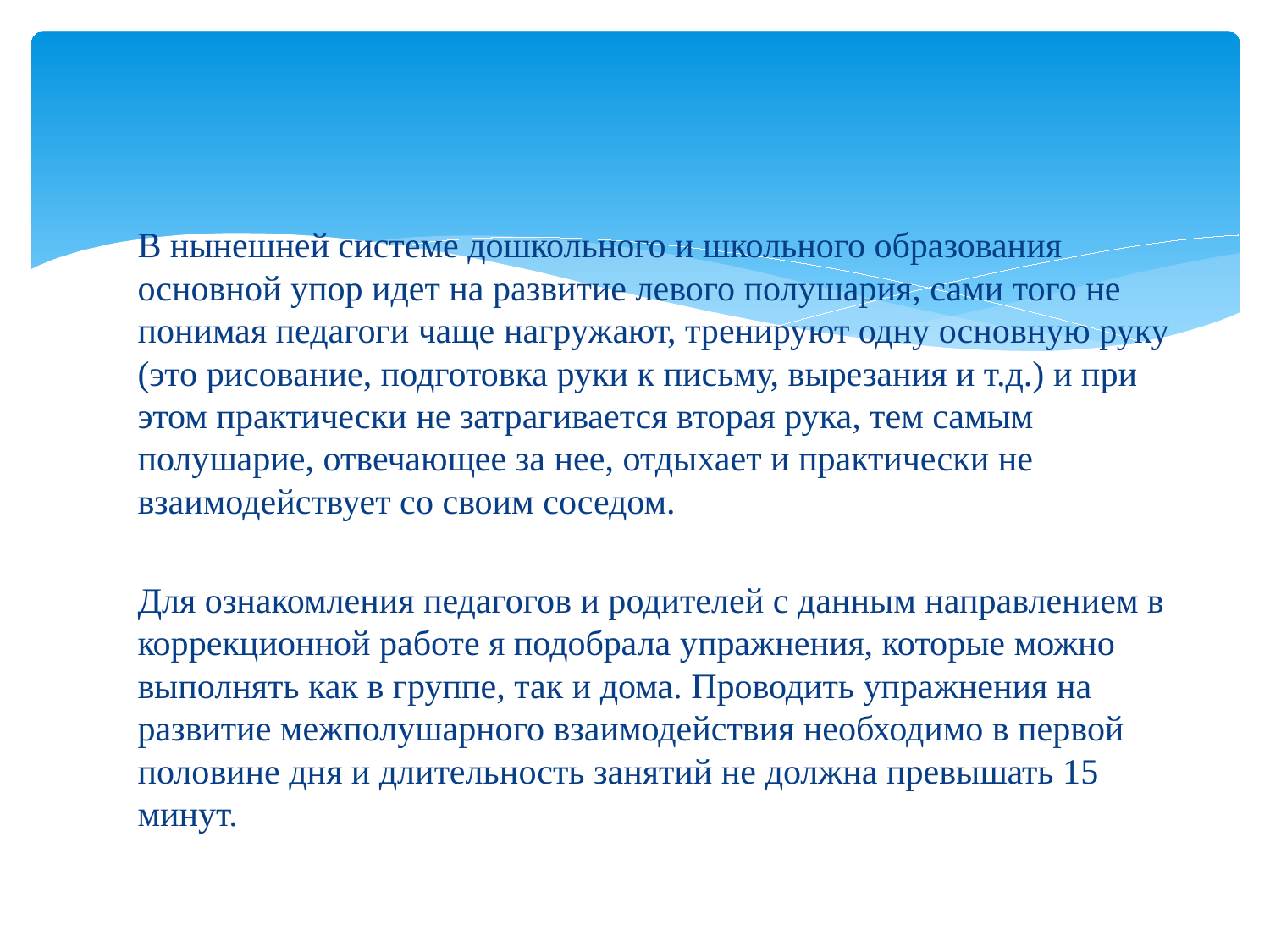

В нынешней системе дошкольного и школьного образования основной упор идет на развитие левого полушария, сами того не понимая педагоги чаще нагружают, тренируют одну основную руку (это рисование, подготовка руки к письму, вырезания и т.д.) и при этом практически не затрагивается вторая рука, тем самым полушарие, отвечающее за нее, отдыхает и практически не взаимодействует со своим соседом.

Для ознакомления педагогов и родителей с данным направлением в коррекционной работе я подобрала упражнения, которые можно выполнять как в группе, так и дома. Проводить упражнения на развитие межполушарного взаимодействия необходимо в первой половине дня и длительность занятий не должна превышать 15 минут.